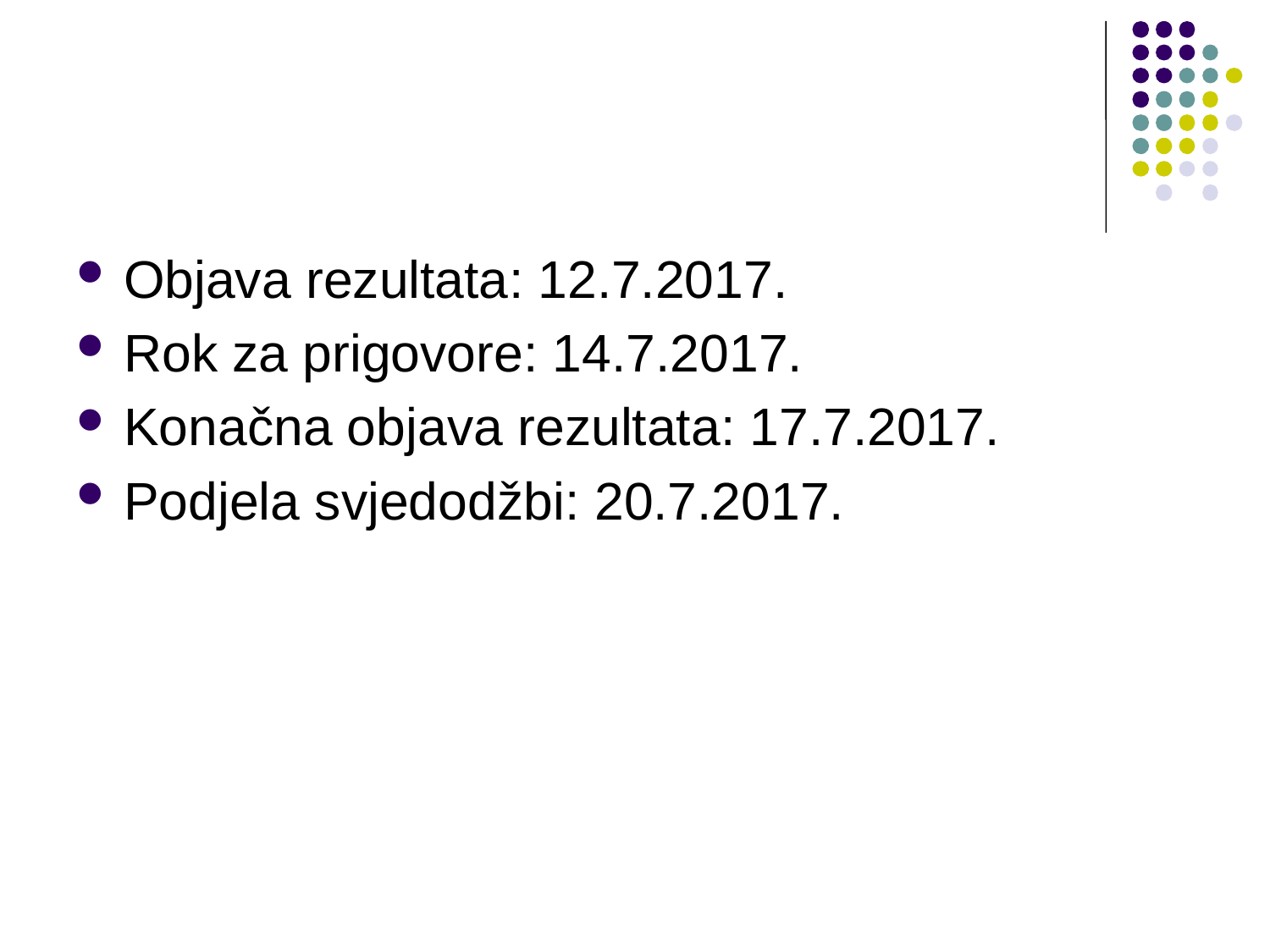

Objava rezultata: 12.7.2017.
Rok za prigovore: 14.7.2017.
Konačna objava rezultata: 17.7.2017.
Podjela svjedodžbi: 20.7.2017.